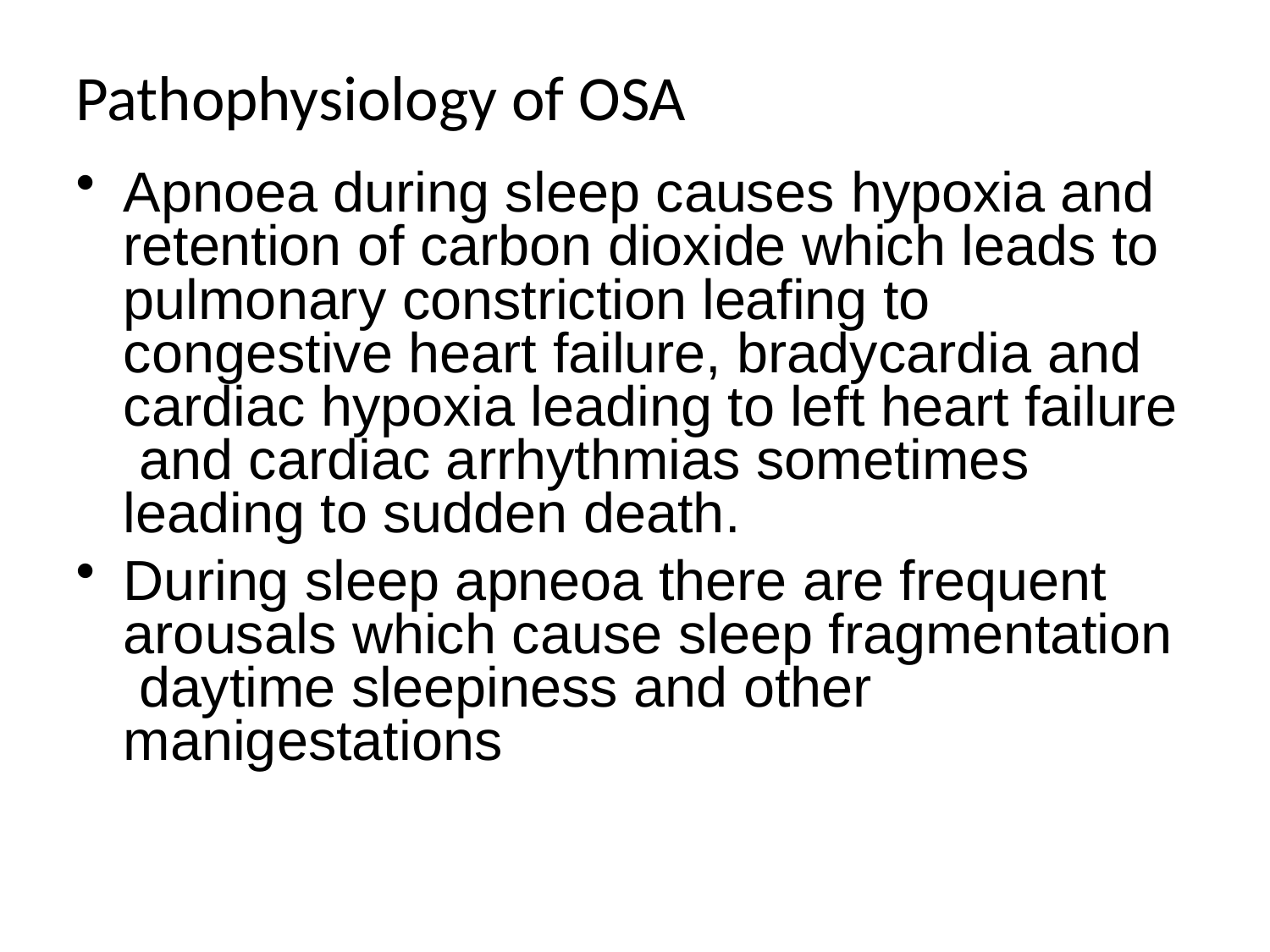

# Pathophysiology of OSA
Apnoea during sleep causes hypoxia and  retention of carbon dioxide which leads to  pulmonary constriction leafing to  congestive heart failure, bradycardia and  cardiac hypoxia leading to left heart failure  and cardiac arrhythmias sometimes  leading to sudden death.
During sleep apneoa there are frequent  arousals which cause sleep fragmentation  daytime sleepiness and other  manigestations